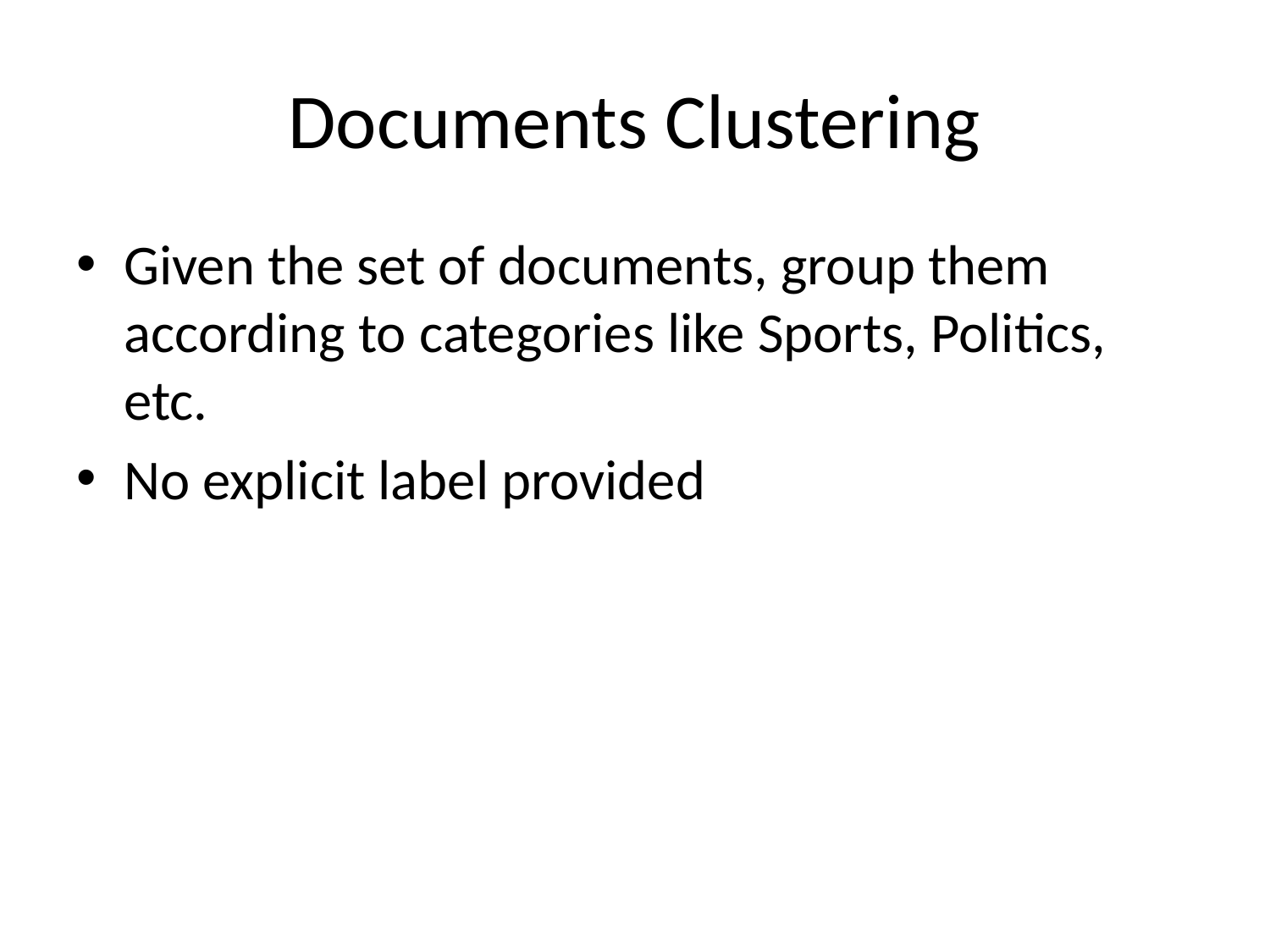

# Documents Clustering
Given the set of documents, group them according to categories like Sports, Politics, etc.
No explicit label provided